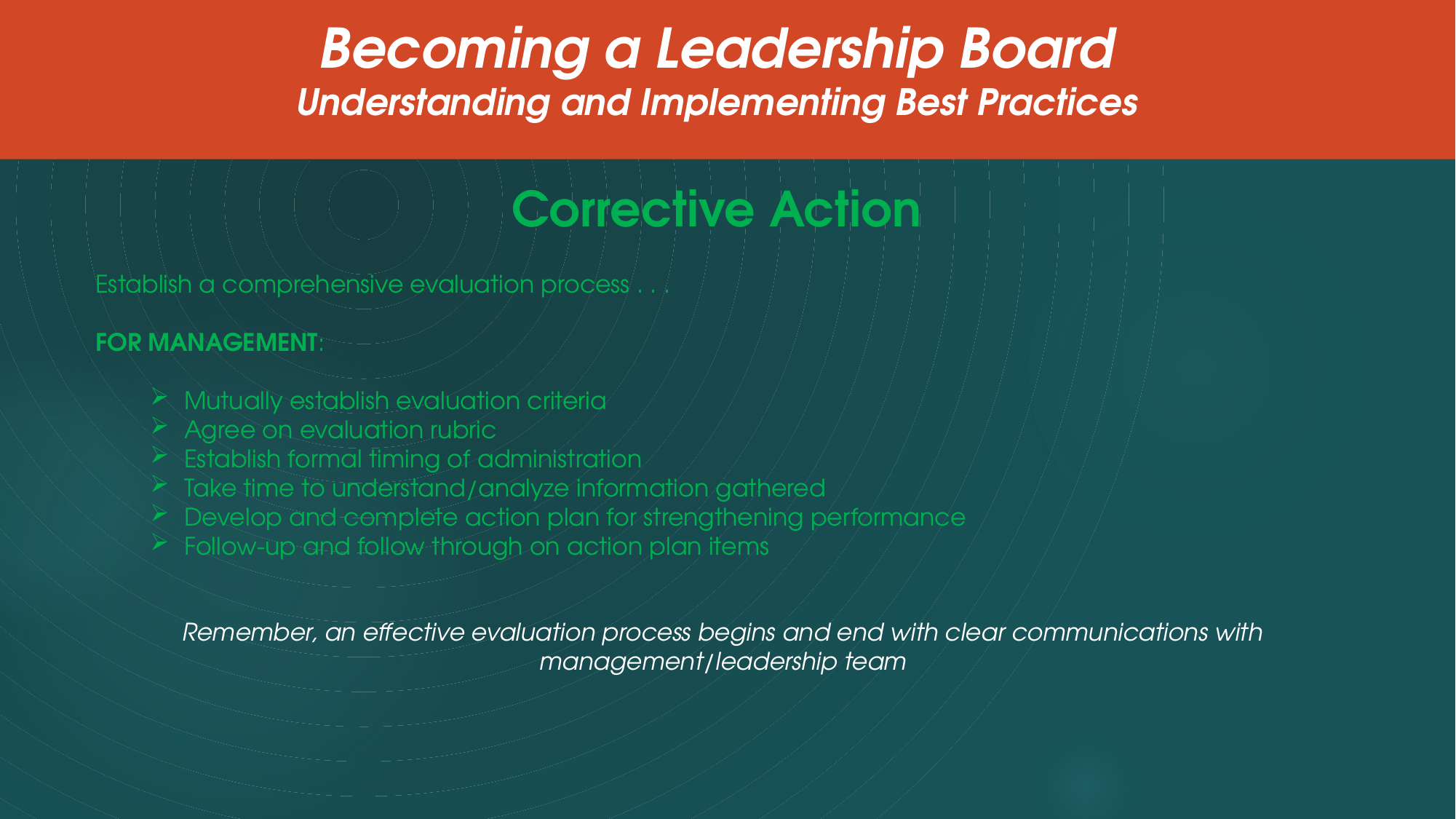

Becoming a Leadership Board
Understanding and Implementing Best Practices
Corrective Action

Establish a comprehensive evaluation process . . .

FOR MANAGEMENT:

Mutually establish evaluation criteria
Agree on evaluation rubric
Establish formal timing of administration
Take time to understand/analyze information gathered
Develop and complete action plan for strengthening performance
Follow-up and follow through on action plan items

Remember, an effective evaluation process begins and end with clear communications with management/leadership team